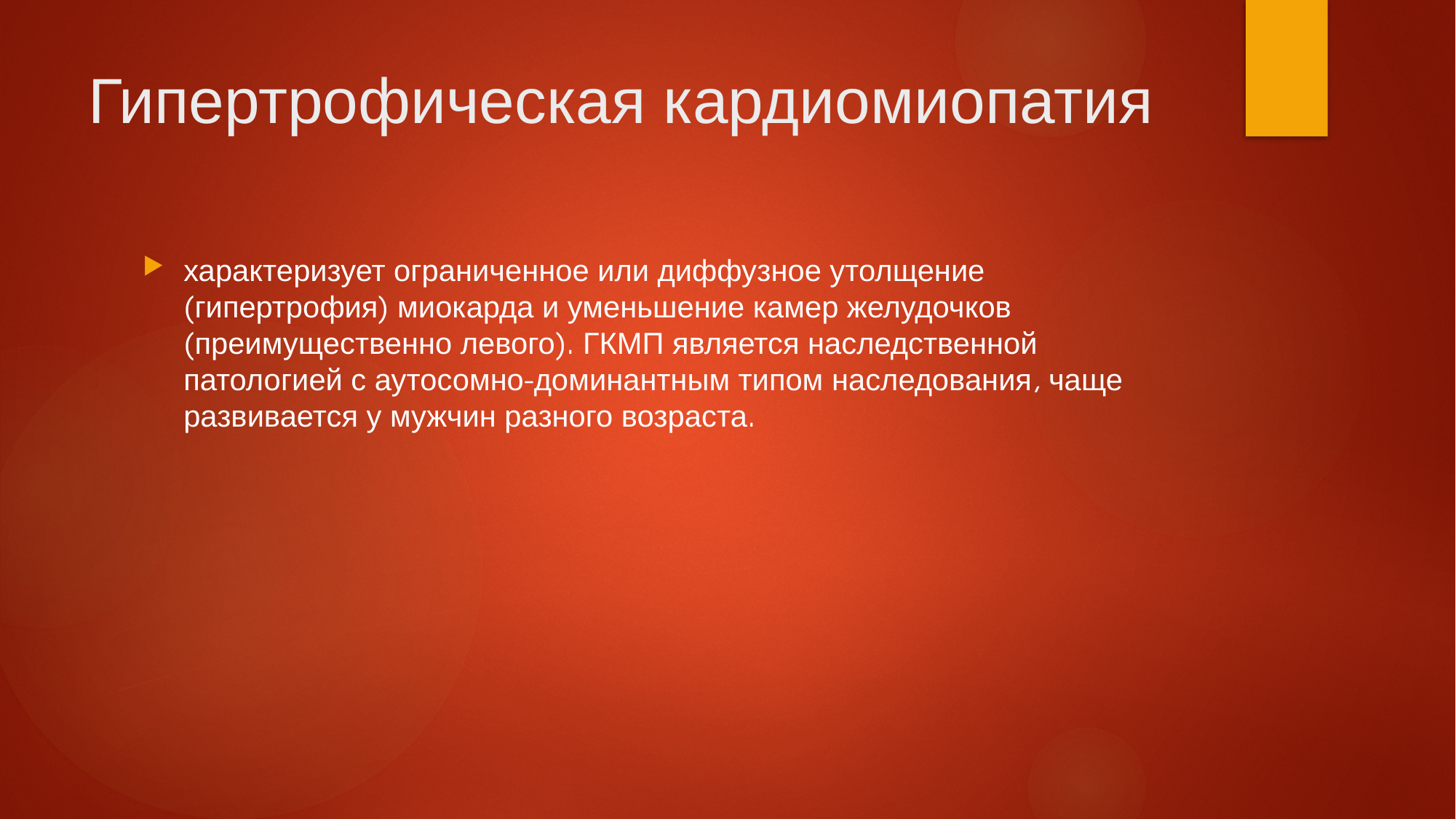

# Гипертрофическая кардиомиопатия
характеризует ограниченное или диффузное утолщение (гипертрофия) миокарда и уменьшение камер желудочков (преимущественно левого). ГКМП является наследственной патологией с аутосомно-доминантным типом наследования, чаще развивается у мужчин разного возраста.